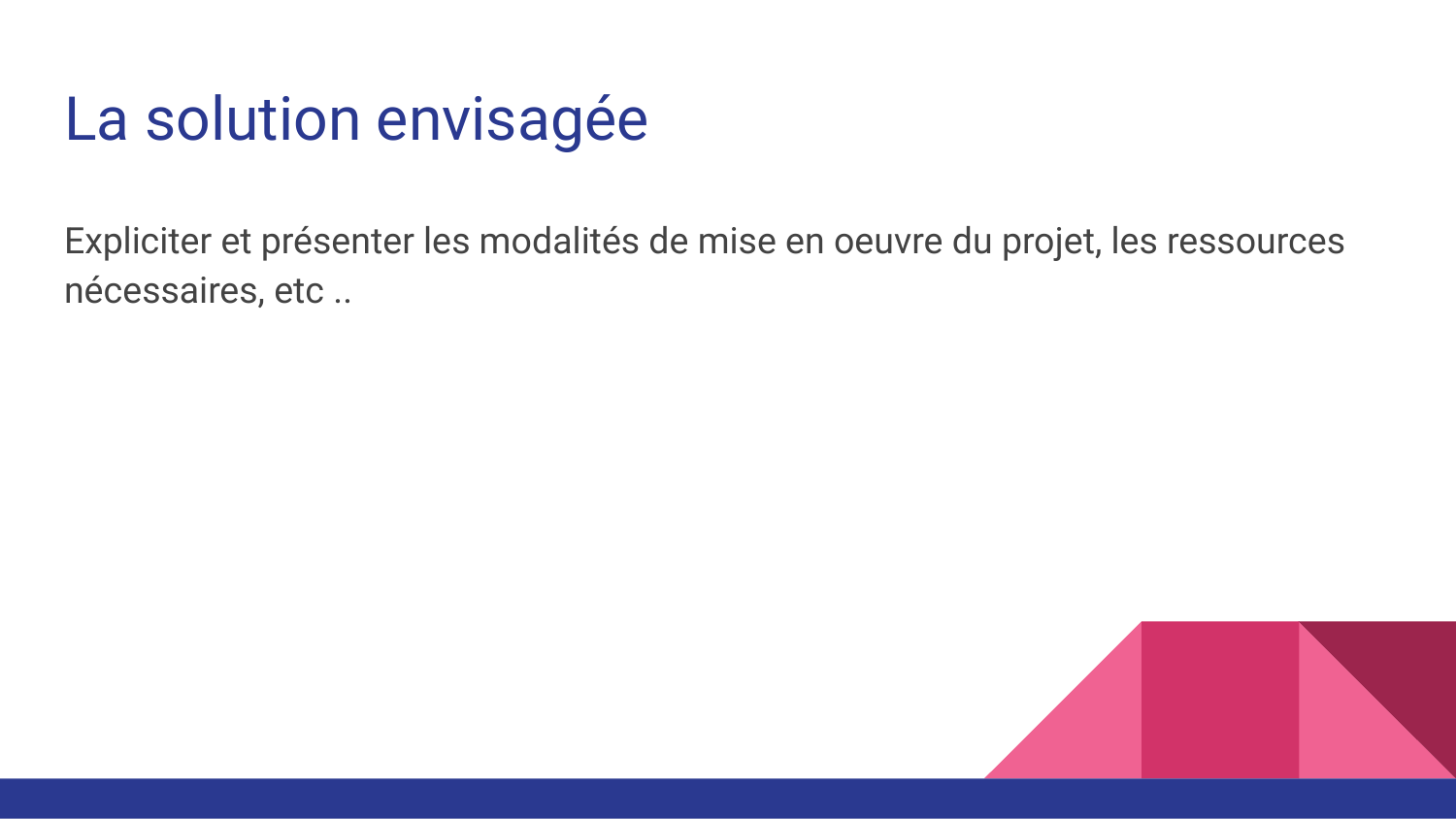

# La solution envisagée
Expliciter et présenter les modalités de mise en oeuvre du projet, les ressources nécessaires, etc ..